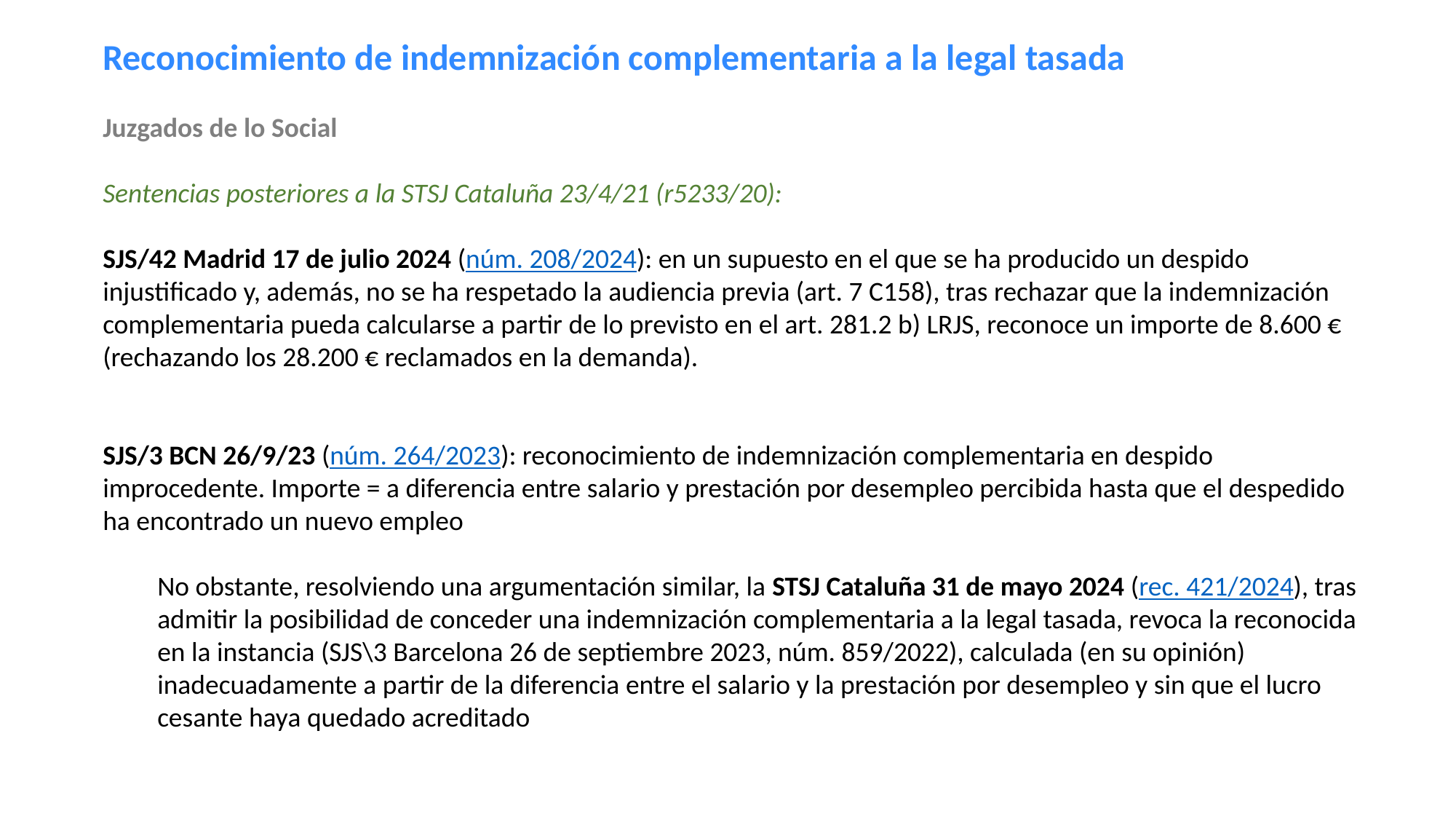

Reconocimiento de indemnización complementaria a la legal tasada

Juzgados de lo Social

Sentencias posteriores a la STSJ Cataluña 23/4/21 (r5233/20):

SJS/42 Madrid 17 de julio 2024 (núm. 208/2024): en un supuesto en el que se ha producido un despido injustificado y, además, no se ha respetado la audiencia previa (art. 7 C158), tras rechazar que la indemnización complementaria pueda calcularse a partir de lo previsto en el art. 281.2 b) LRJS, reconoce un importe de 8.600 € (rechazando los 28.200 € reclamados en la demanda).

SJS/3 BCN 26/9/23 (núm. 264/2023): reconocimiento de indemnización complementaria en despido improcedente. Importe = a diferencia entre salario y prestación por desempleo percibida hasta que el despedido ha encontrado un nuevo empleo

No obstante, resolviendo una argumentación similar, la STSJ Cataluña 31 de mayo 2024 (rec. 421/2024), tras admitir la posibilidad de conceder una indemnización complementaria a la legal tasada, revoca la reconocida en la instancia (SJS\3 Barcelona 26 de septiembre 2023, núm. 859/2022), calculada (en su opinión) inadecuadamente a partir de la diferencia entre el salario y la prestación por desempleo y sin que el lucro cesante haya quedado acreditado